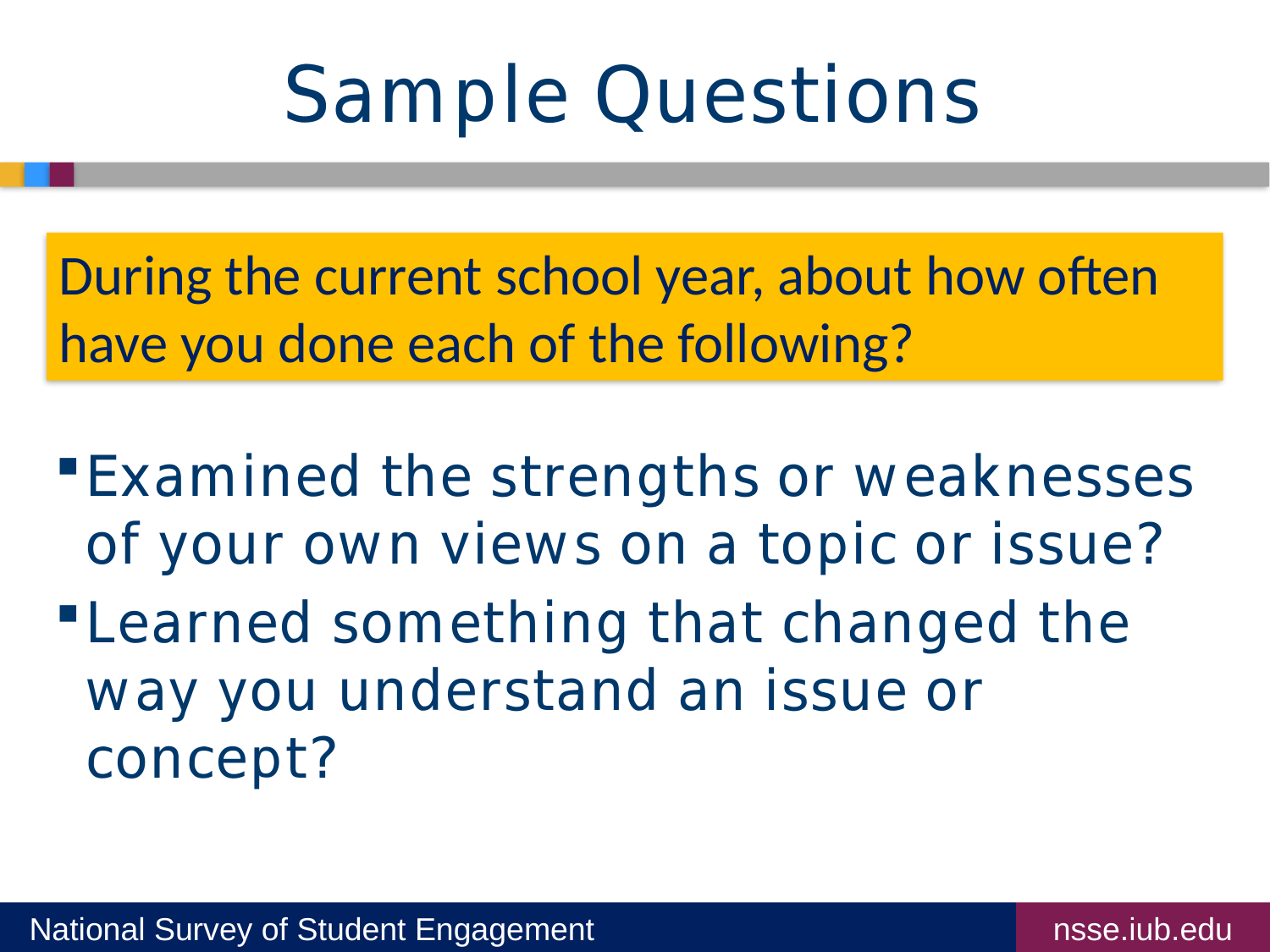

# Sample Questions
During the current school year, about how often have you done each of the following?
Examined the strengths or weaknesses of your own views on a topic or issue?
Learned something that changed the way you understand an issue or concept?